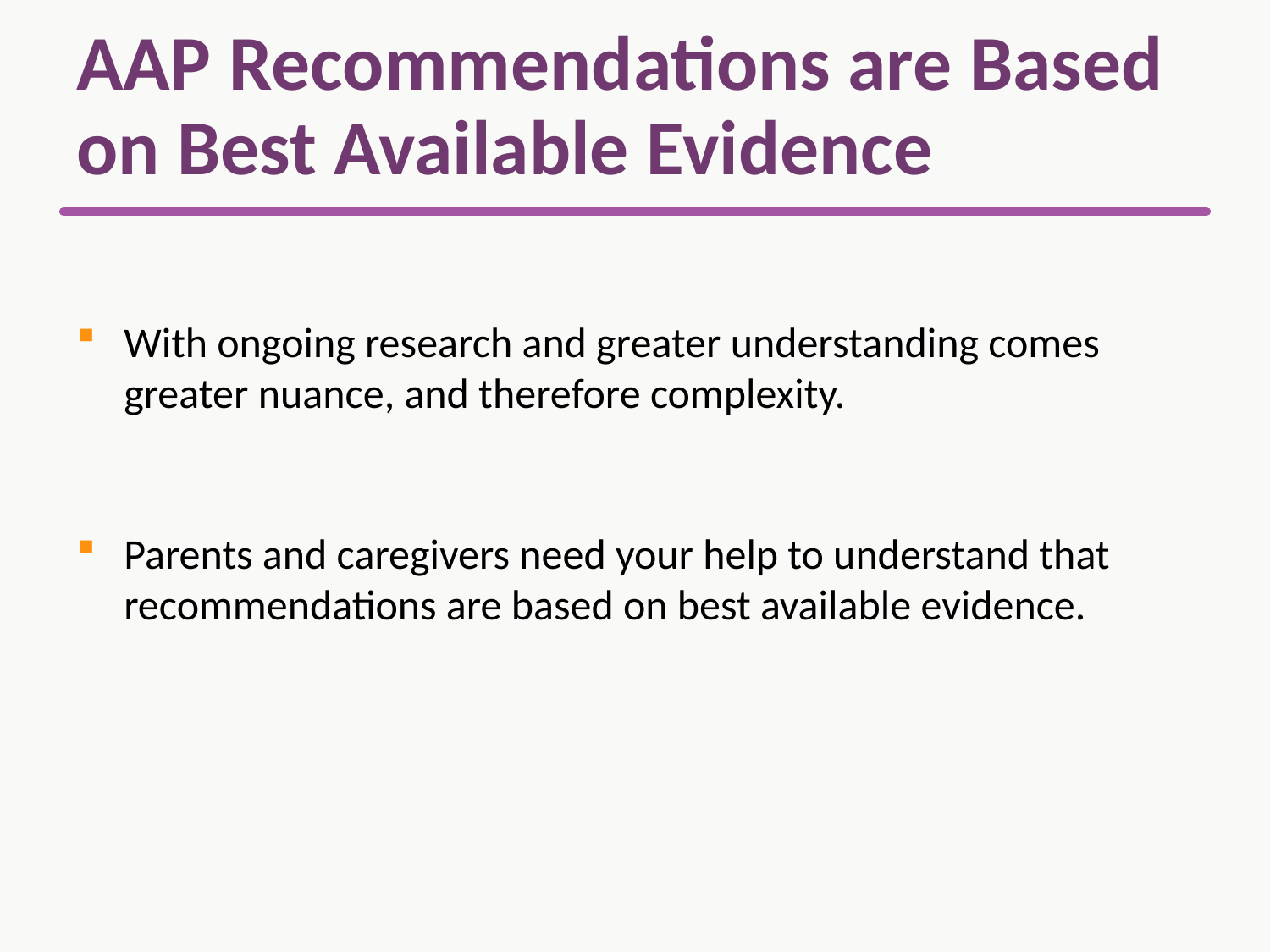

# AAP Recommendations are Based on Best Available Evidence

With ongoing research and greater understanding comes greater nuance, and therefore complexity.

Parents and caregivers need your help to understand that recommendations are based on best available evidence.